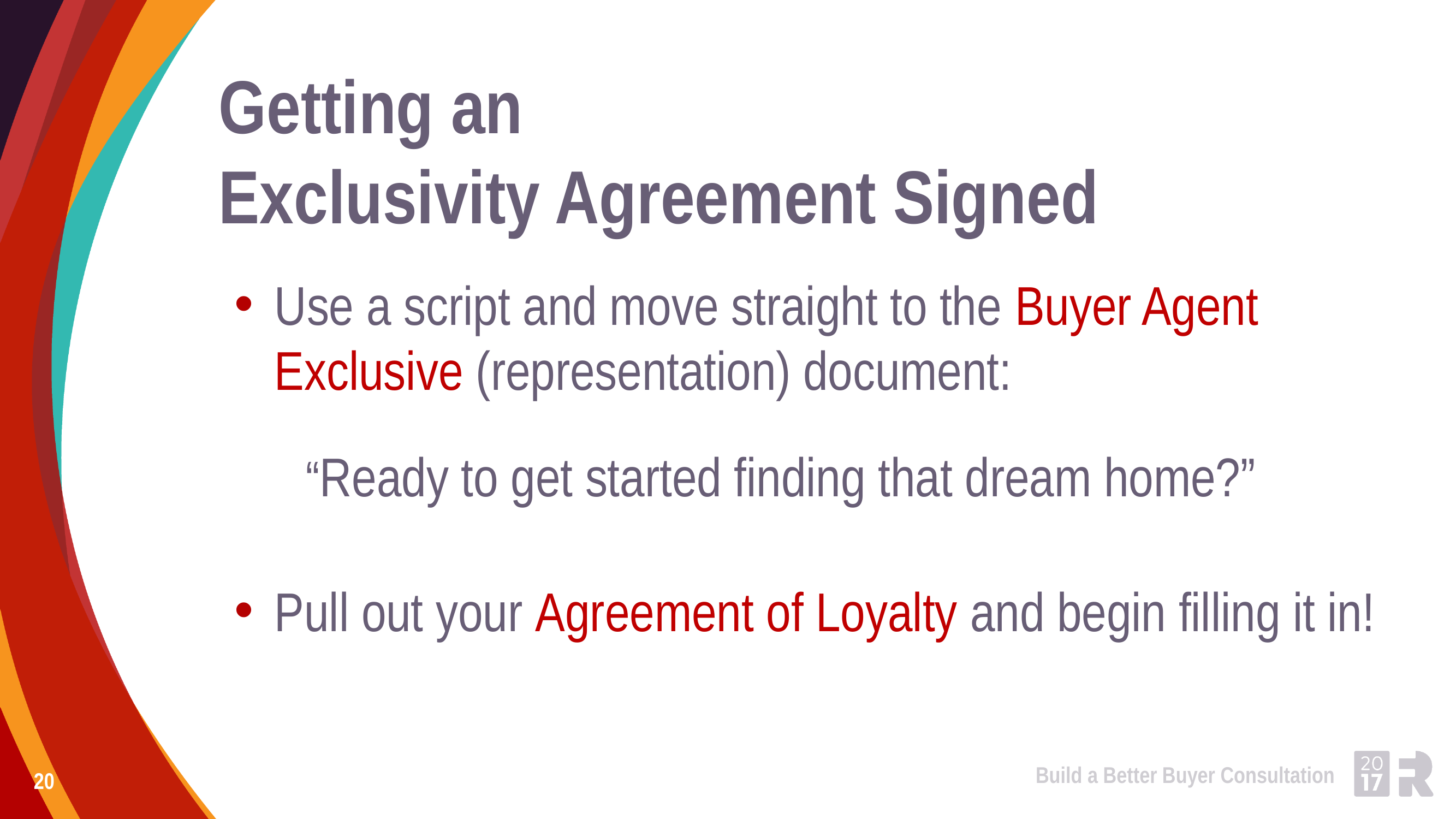

# Getting an Exclusivity Agreement Signed
Use a script and move straight to the Buyer Agent Exclusive (representation) document:

“Ready to get started finding that dream home?”

Pull out your Agreement of Loyalty and begin filling it in!
Build a Better Buyer Consultation
20